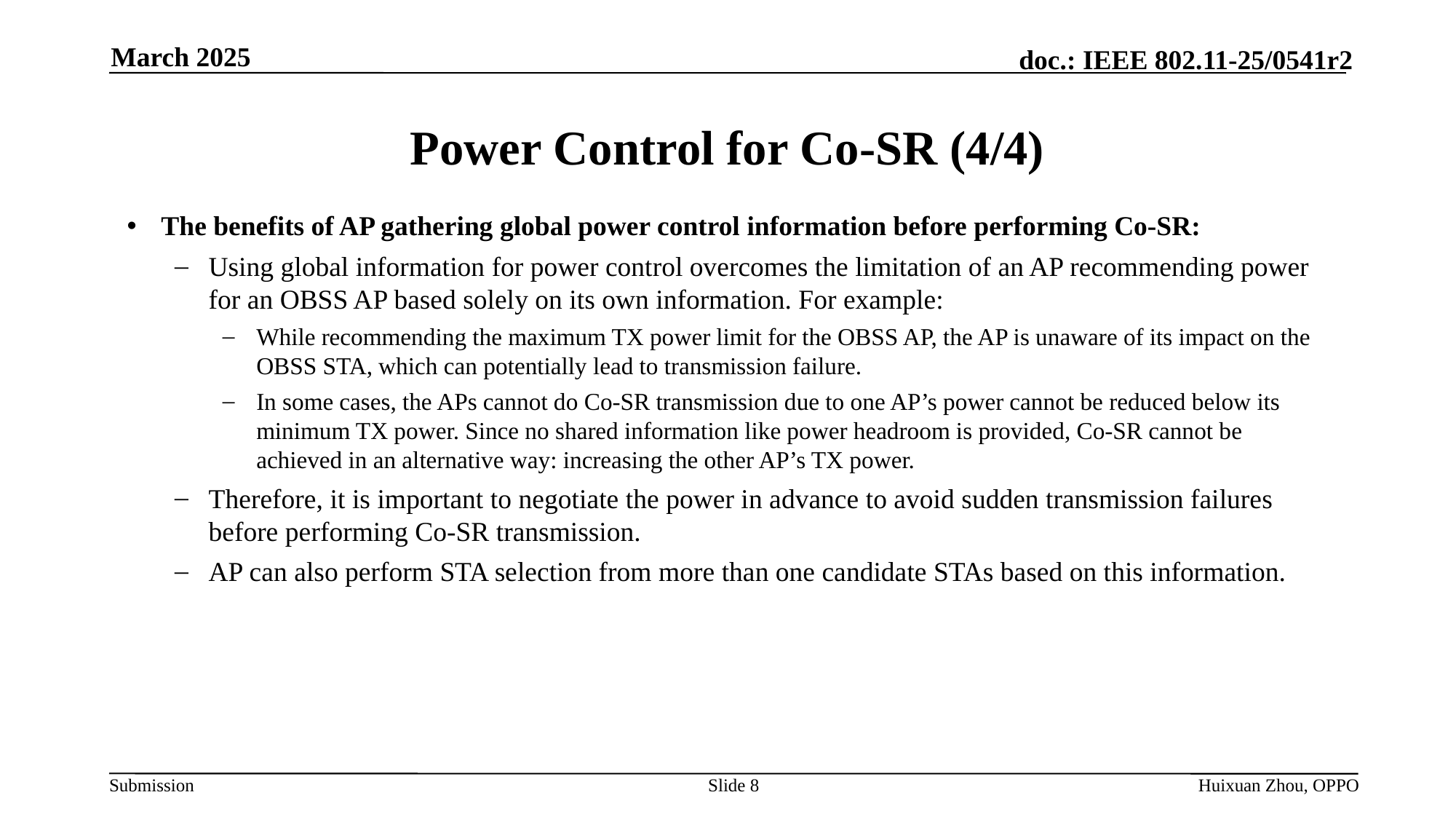

March 2025
# Power Control for Co-SR (4/4)
The benefits of AP gathering global power control information before performing Co-SR:
Using global information for power control overcomes the limitation of an AP recommending power for an OBSS AP based solely on its own information. For example:
While recommending the maximum TX power limit for the OBSS AP, the AP is unaware of its impact on the OBSS STA, which can potentially lead to transmission failure.
In some cases, the APs cannot do Co-SR transmission due to one AP’s power cannot be reduced below its minimum TX power. Since no shared information like power headroom is provided, Co-SR cannot be achieved in an alternative way: increasing the other AP’s TX power.
Therefore, it is important to negotiate the power in advance to avoid sudden transmission failures before performing Co-SR transmission.
AP can also perform STA selection from more than one candidate STAs based on this information.

Slide 8
Huixuan Zhou, OPPO